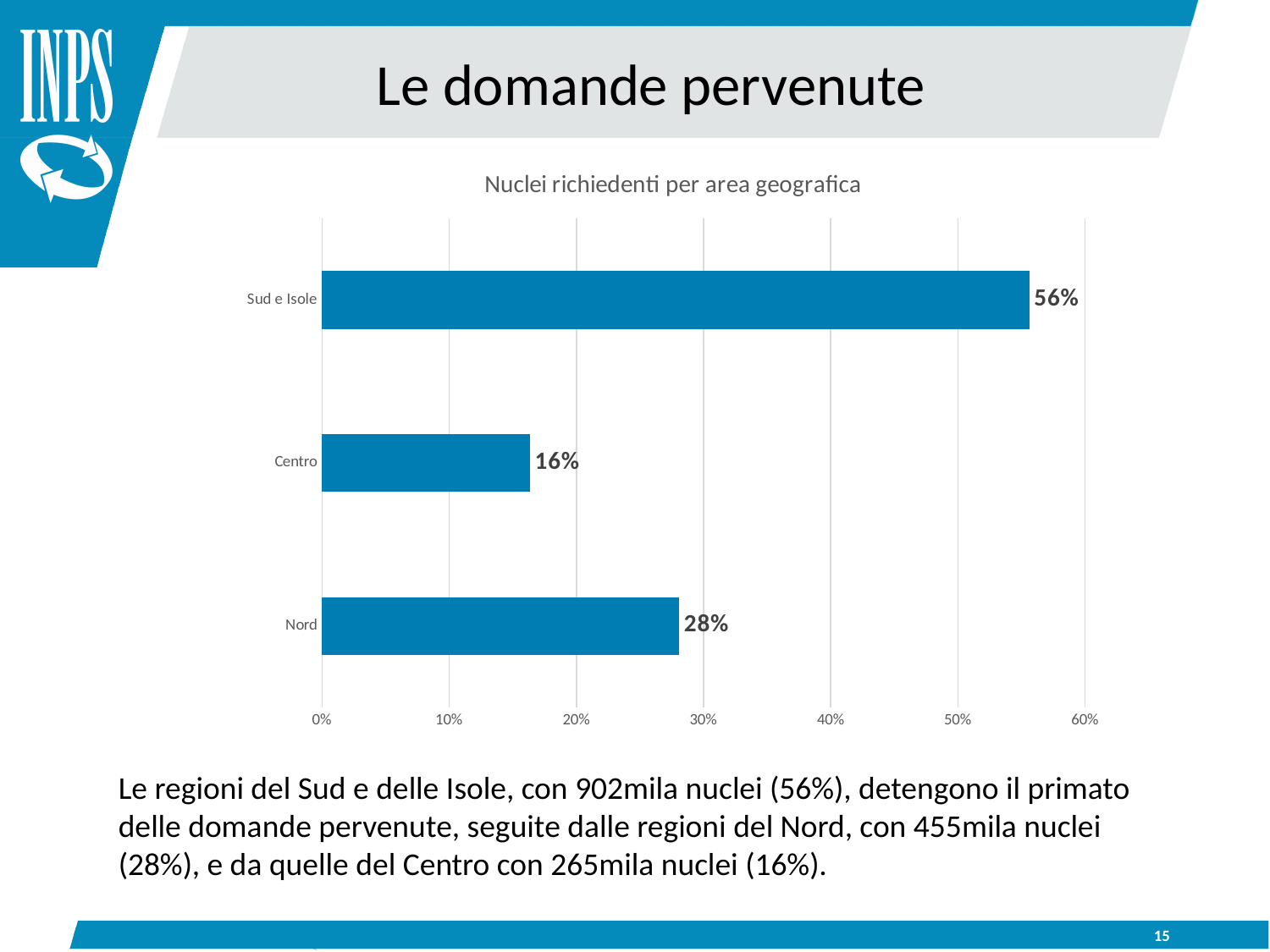

Le domande pervenute

### Chart: Nuclei richiedenti per area geografica

| Category |  |
|---|---|
| Nord | 0.2807399876771411 |
| Centro | 0.16328897104128157 |
| Sud e Isole | 0.5559710412815774 |
Le regioni del Sud e delle Isole, con 902mila nuclei (56%), detengono il primato delle domande pervenute, seguite dalle regioni del Nord, con 455mila nuclei (28%), e da quelle del Centro con 265mila nuclei (16%).
15